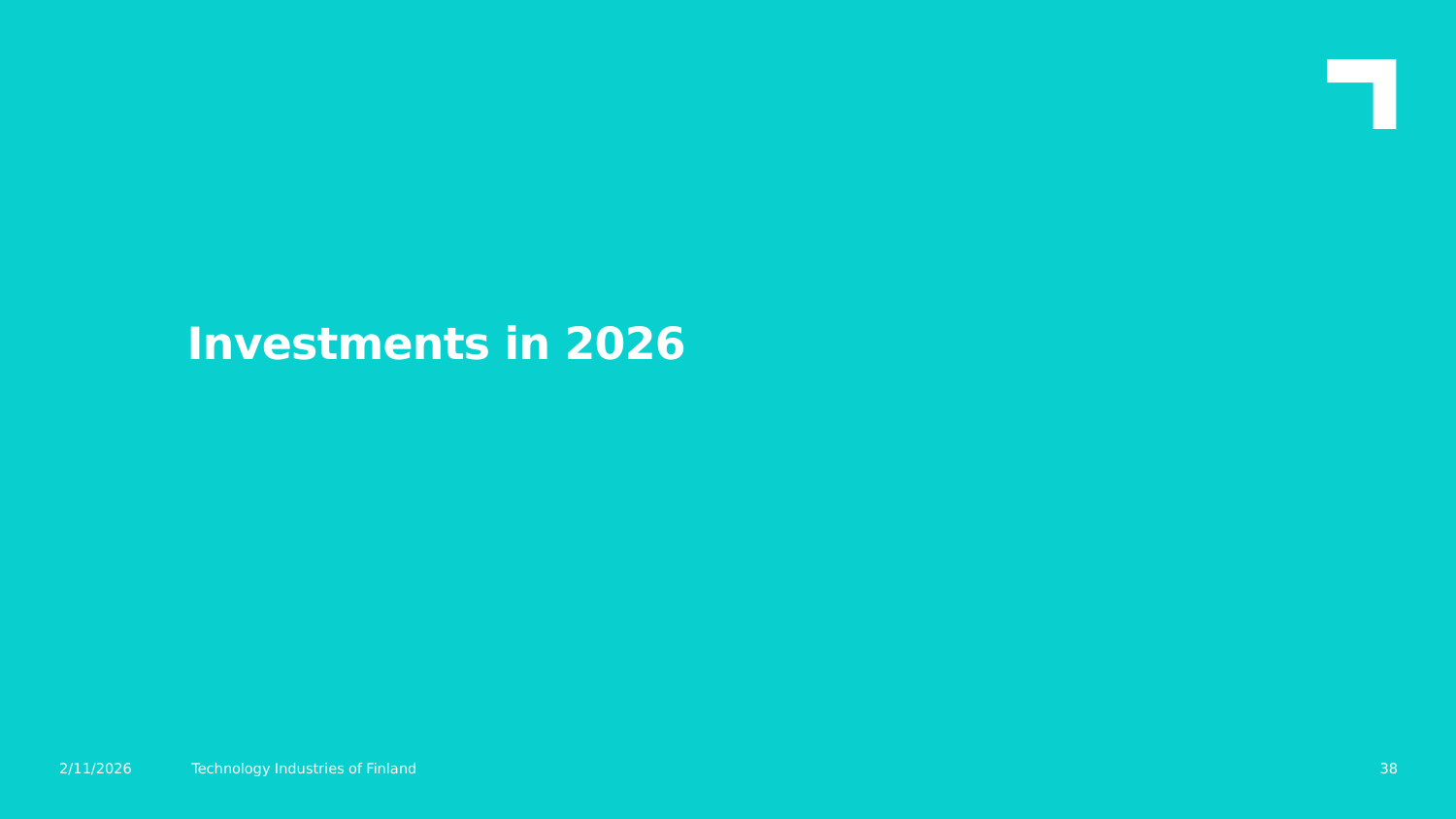

Investments in 2026
2/11/2026
Technology Industries of Finland
38